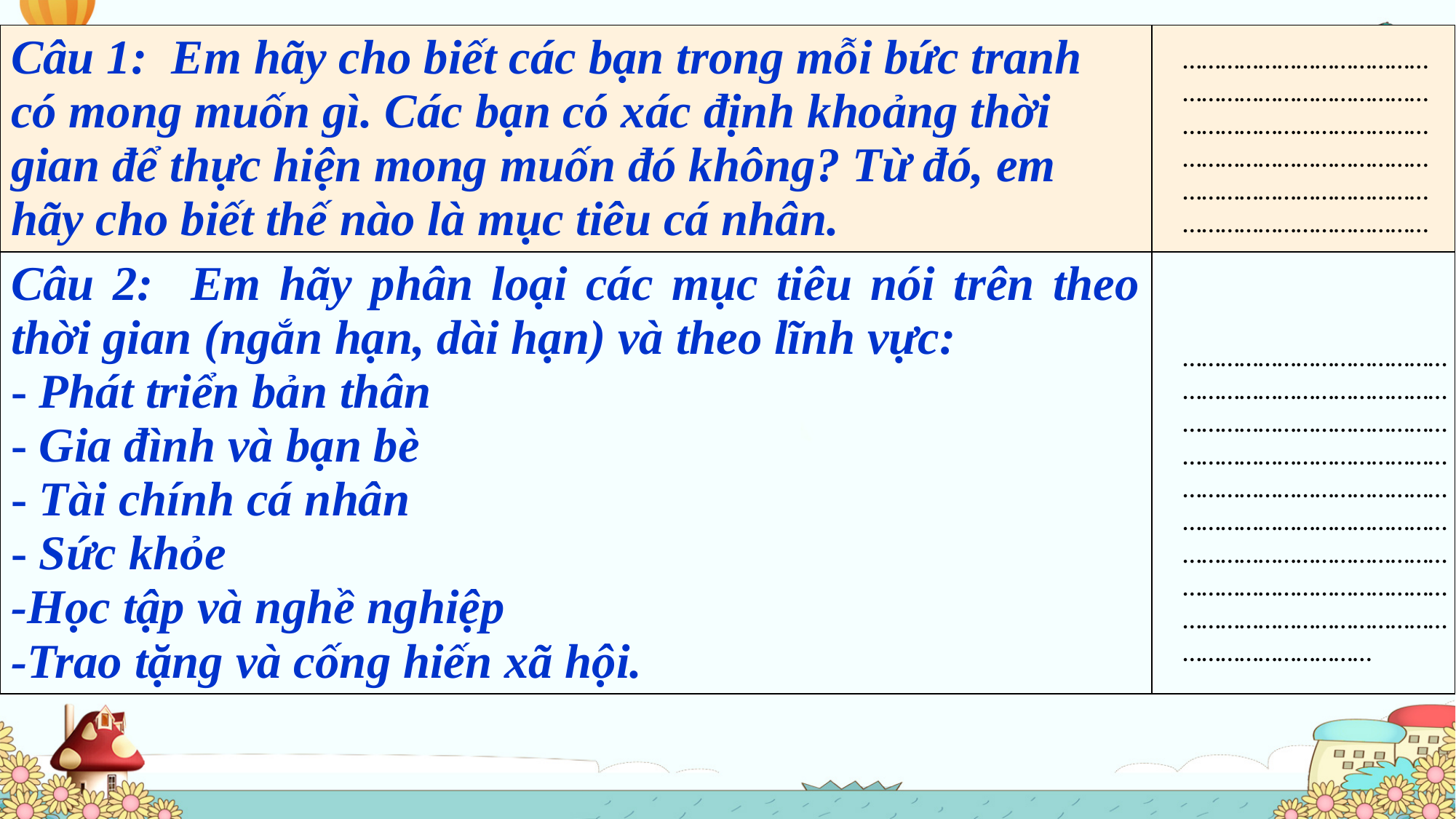

| Câu 1: Em hãy cho biết các bạn trong mỗi bức tranh có mong muốn gì. Các bạn có xác định khoảng thời gian để thực hiện mong muốn đó không? Từ đó, em hãy cho biết thế nào là mục tiêu cá nhân. |  |
| --- | --- |
| Câu 2: Em hãy phân loại các mục tiêu nói trên theo thời gian (ngắn hạn, dài hạn) và theo lĩnh vực: - Phát triển bản thân - Gia đình và bạn bè - Tài chính cá nhân - Sức khỏe -Học tập và nghề nghiệp -Trao tặng và cống hiến xã hội. |  |
………………………………………………………………………………………………………………………………………………………………………………………………………………
…………………………………………………………………………………………………………………………………………………………………………………………………………………………………………………………………………………………………………………………………………………………………………